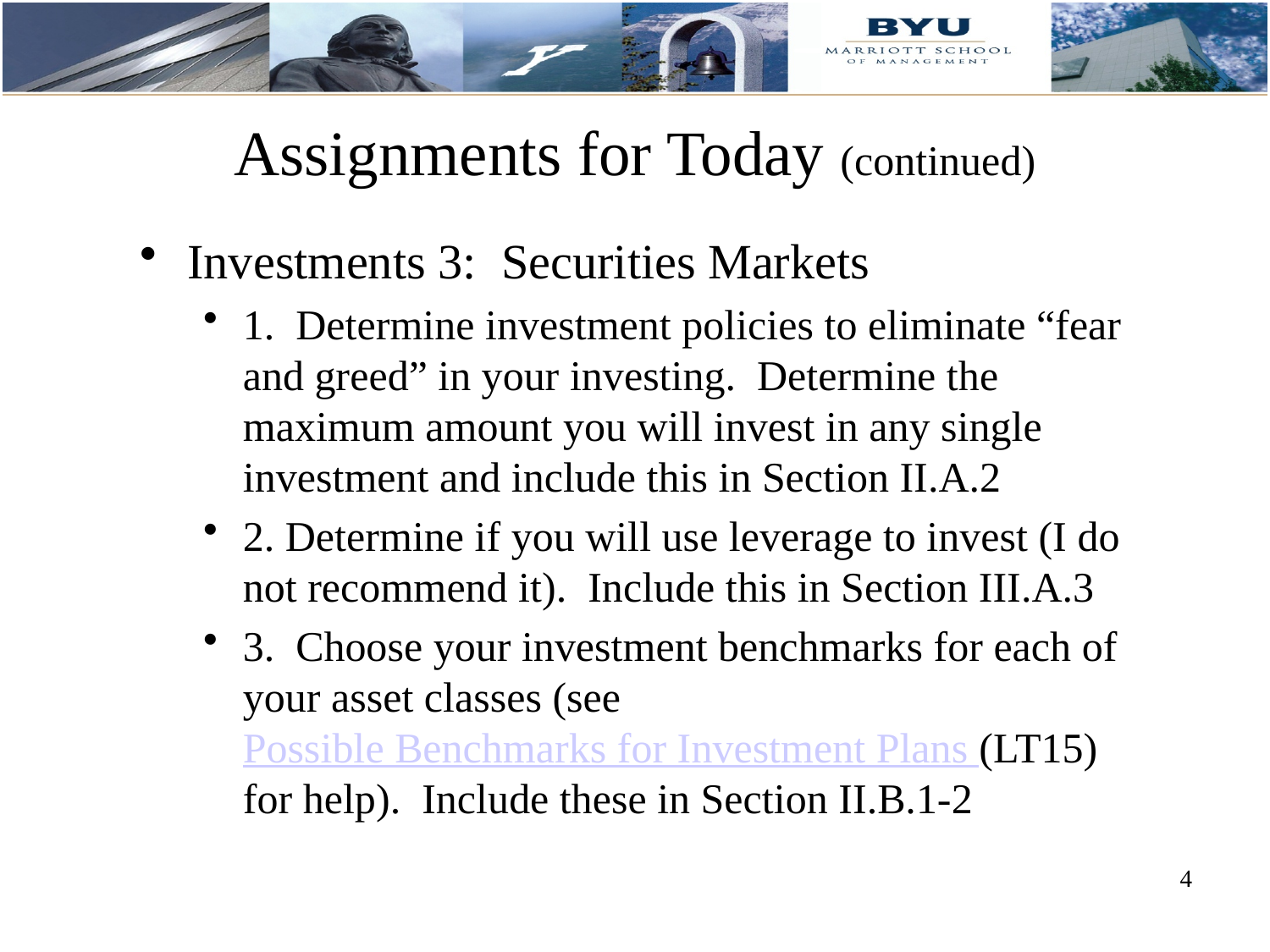

Assignments for Today (continued)
Investments 3:  Securities Markets
1.  Determine investment policies to eliminate “fear and greed” in your investing.  Determine the maximum amount you will invest in any single investment and include this in Section II.A.2
2. Determine if you will use leverage to invest (I do not recommend it).  Include this in Section III.A.3
3.  Choose your investment benchmarks for each of your asset classes (see Possible Benchmarks for Investment Plans (LT15) for help).  Include these in Section II.B.1-2